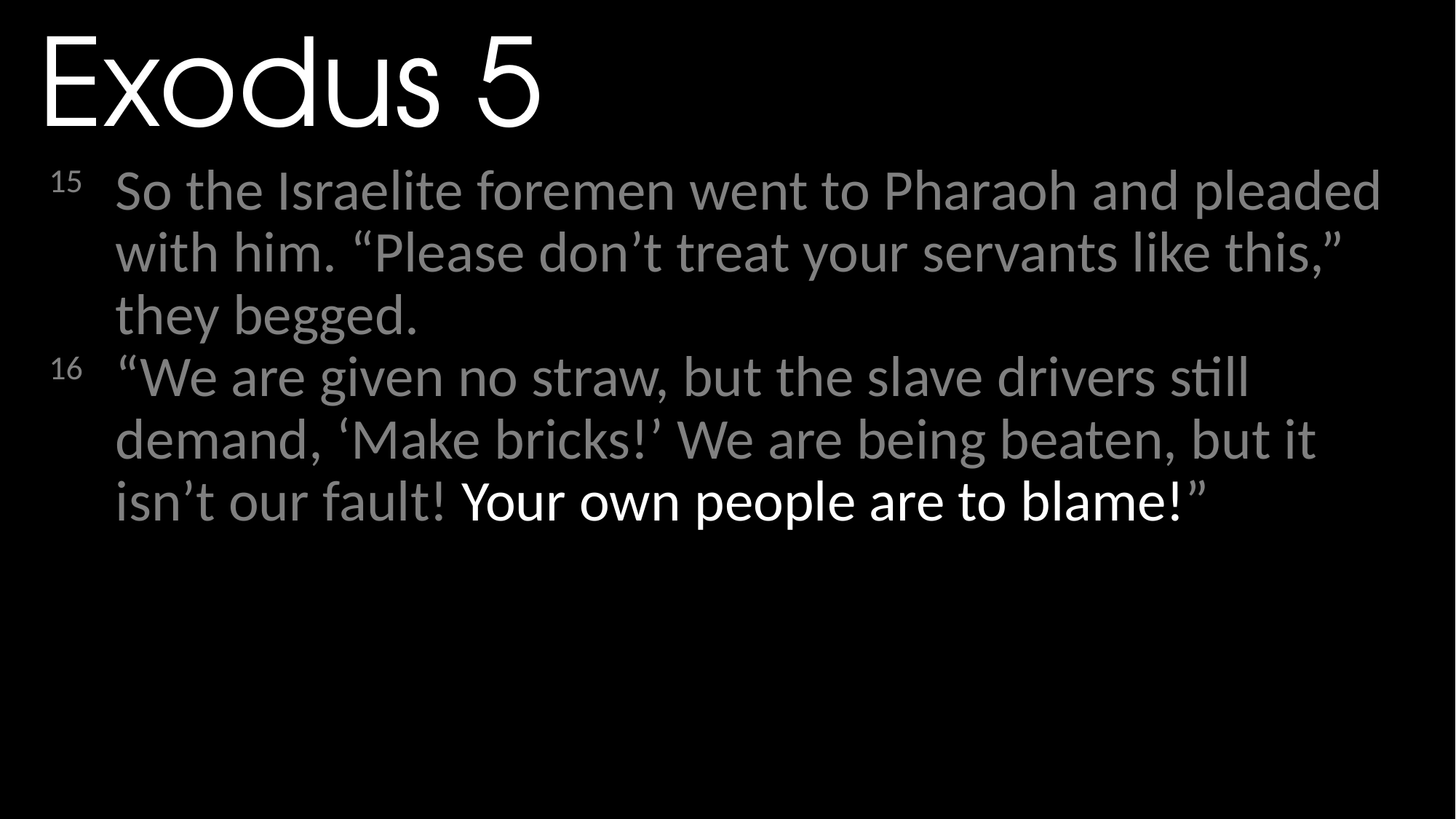

Exodus 5
15 	So the Israelite foremen went to Pharaoh and pleaded with him. “Please don’t treat your servants like this,” they begged.
16 	“We are given no straw, but the slave drivers still demand, ‘Make bricks!’ We are being beaten, but it isn’t our fault! Your own people are to blame!”